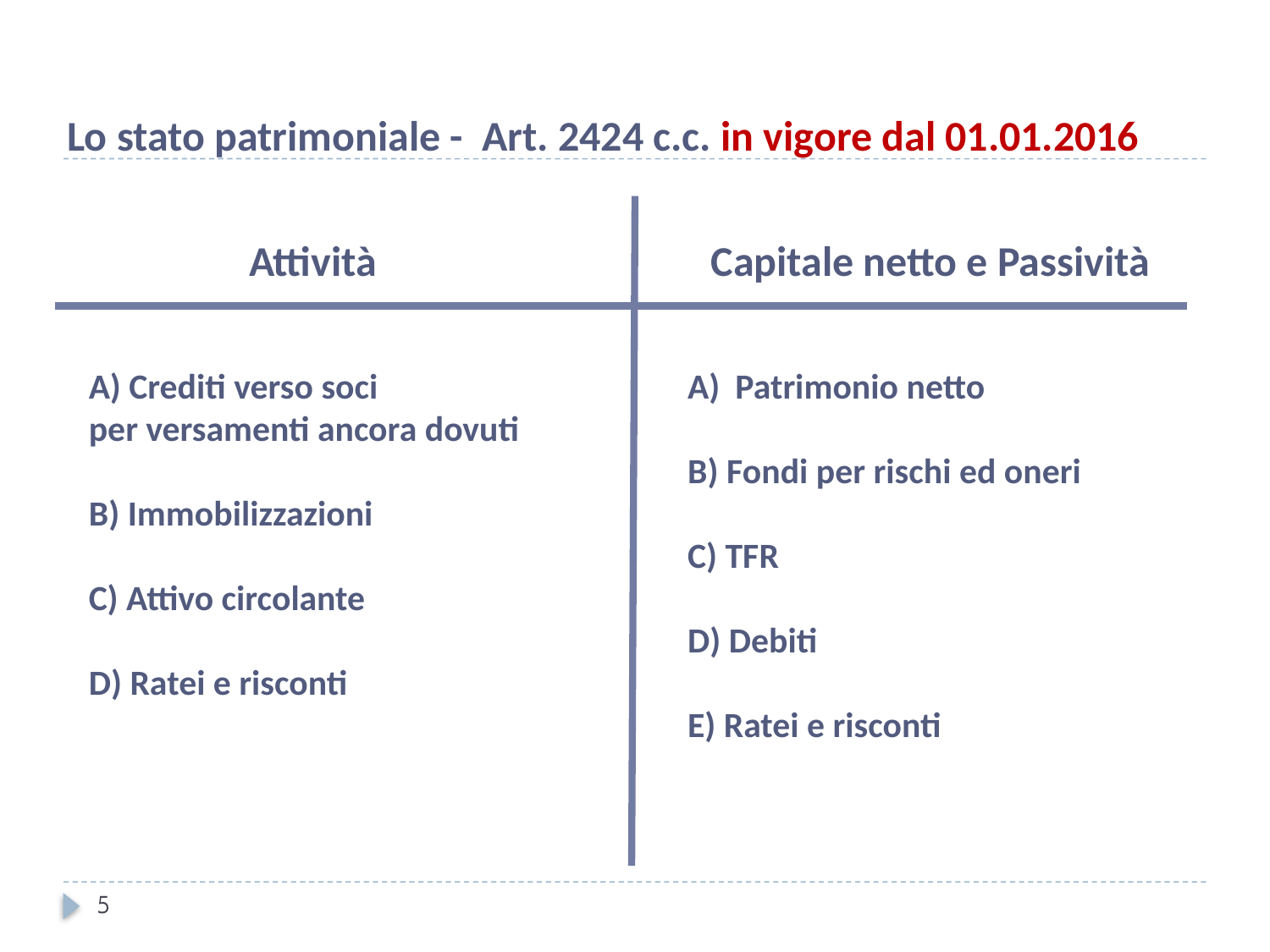

Lo stato patrimoniale -  Art. 2424 c.c. in vigore dal 01.01.2016

Attività
Capitale netto e Passività
Patrimonio netto

B) Fondi per rischi ed oneri

C) TFR

D) Debiti

E) Ratei e risconti
A) Crediti verso soci
per versamenti ancora dovuti

B) Immobilizzazioni

C) Attivo circolante

D) Ratei e risconti
5